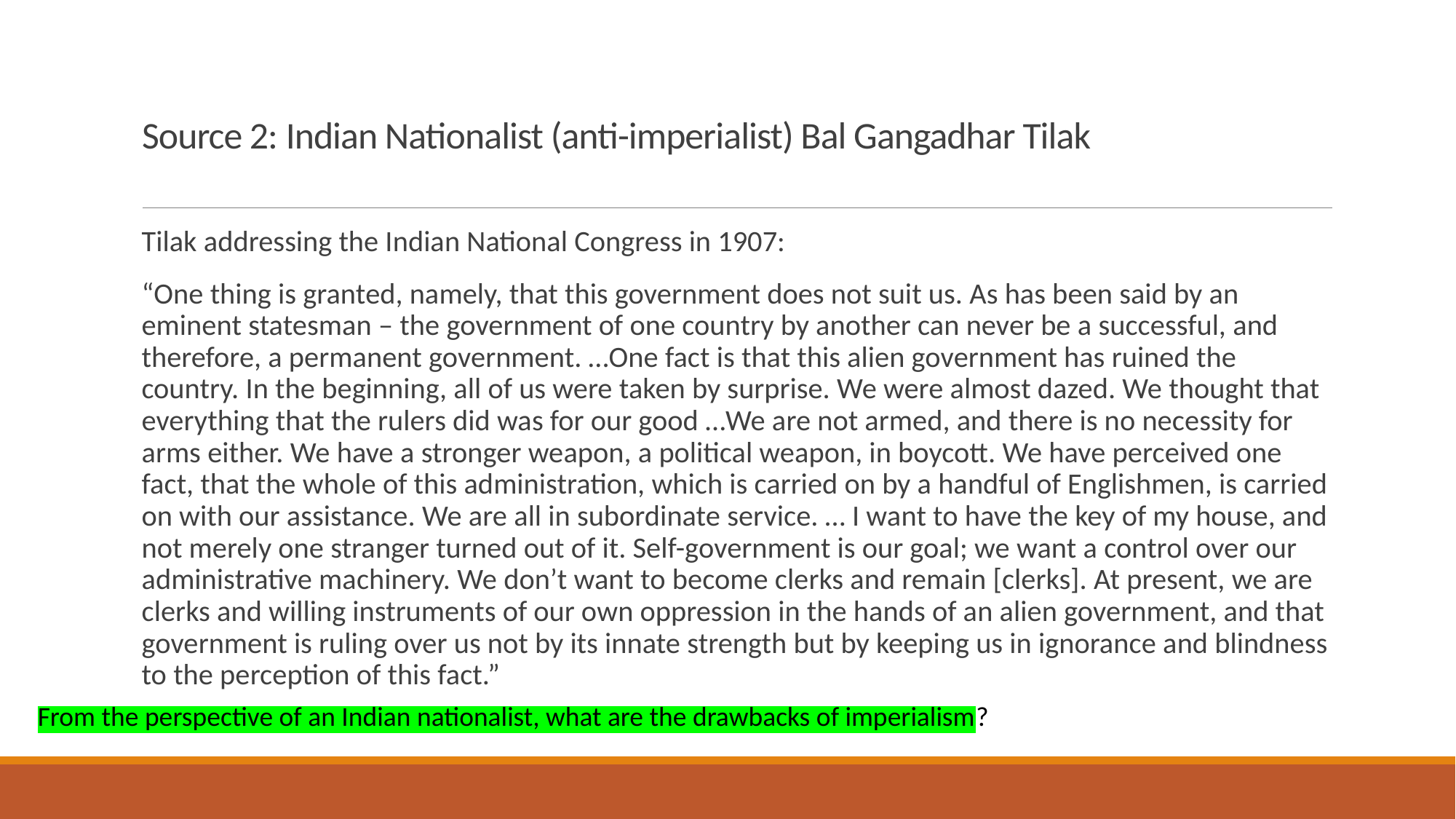

# Source 2: Indian Nationalist (anti-imperialist) Bal Gangadhar Tilak
Tilak addressing the Indian National Congress in 1907:
“One thing is granted, namely, that this government does not suit us. As has been said by an eminent statesman – the government of one country by another can never be a successful, and therefore, a permanent government. …One fact is that this alien government has ruined the country. In the beginning, all of us were taken by surprise. We were almost dazed. We thought that everything that the rulers did was for our good …We are not armed, and there is no necessity for arms either. We have a stronger weapon, a political weapon, in boycott. We have perceived one fact, that the whole of this administration, which is carried on by a handful of Englishmen, is carried on with our assistance. We are all in subordinate service. … I want to have the key of my house, and not merely one stranger turned out of it. Self-government is our goal; we want a control over our administrative machinery. We don’t want to become clerks and remain [clerks]. At present, we are clerks and willing instruments of our own oppression in the hands of an alien government, and that government is ruling over us not by its innate strength but by keeping us in ignorance and blindness to the perception of this fact.”

From the perspective of an Indian nationalist, what are the drawbacks of imperialism?